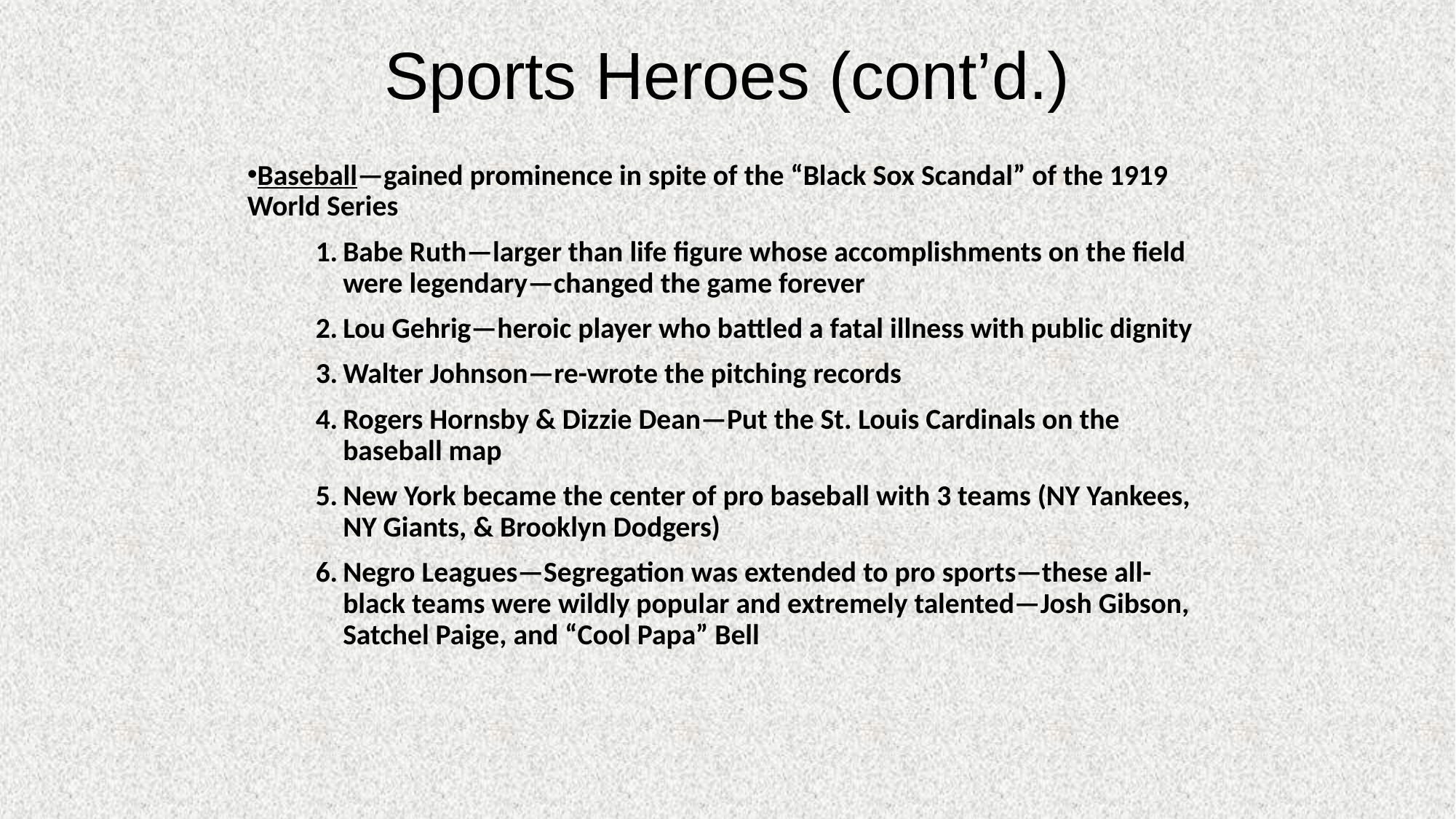

# Sports Heroes (cont’d.)
Baseball—gained prominence in spite of the “Black Sox Scandal” of the 1919 World Series
Babe Ruth—larger than life figure whose accomplishments on the field were legendary—changed the game forever
Lou Gehrig—heroic player who battled a fatal illness with public dignity
Walter Johnson—re-wrote the pitching records
Rogers Hornsby & Dizzie Dean—Put the St. Louis Cardinals on the baseball map
New York became the center of pro baseball with 3 teams (NY Yankees, NY Giants, & Brooklyn Dodgers)
Negro Leagues—Segregation was extended to pro sports—these all-black teams were wildly popular and extremely talented—Josh Gibson, Satchel Paige, and “Cool Papa” Bell